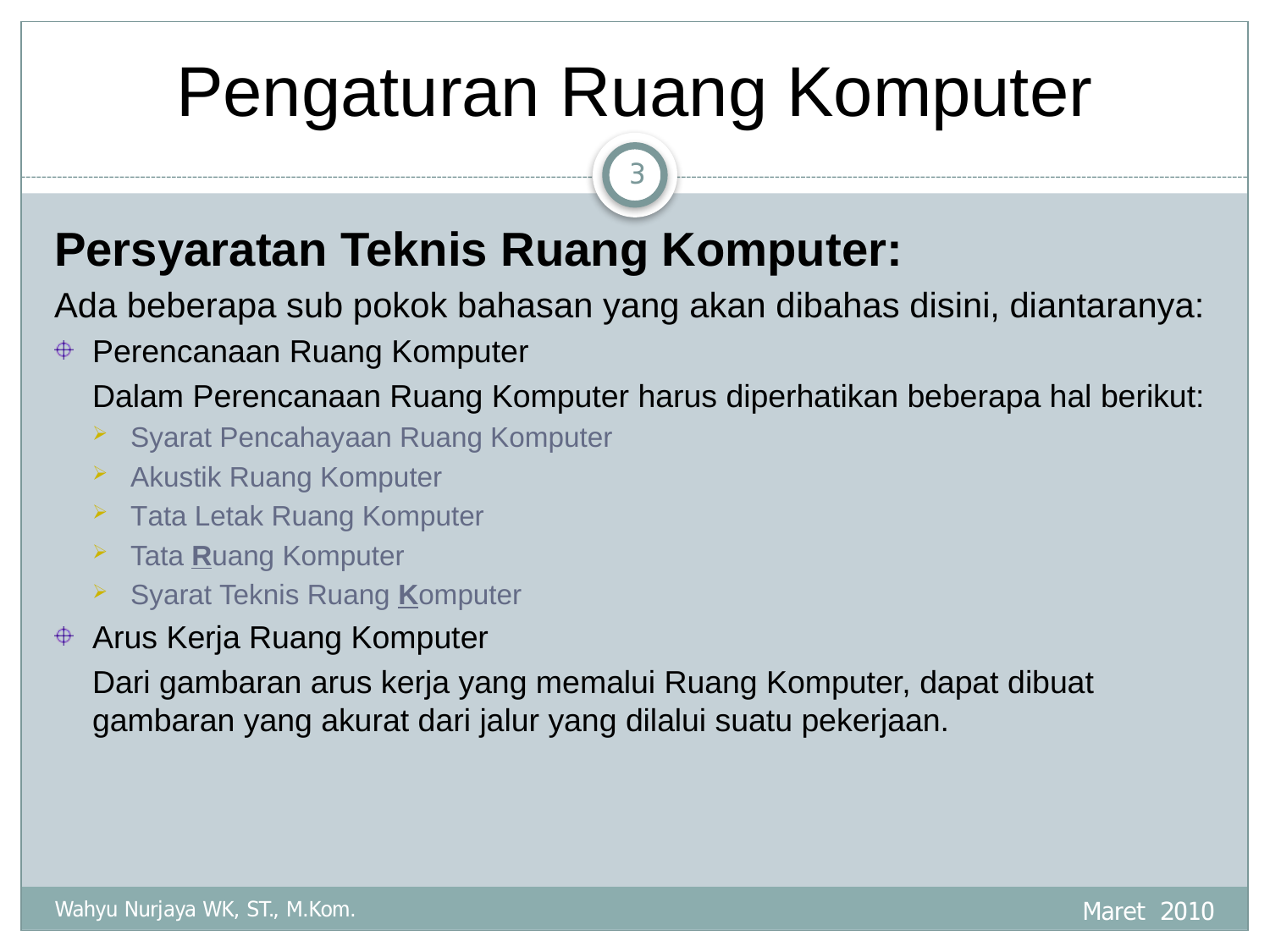

# Pengaturan Ruang Komputer
3
Persyaratan Teknis Ruang Komputer:
Ada beberapa sub pokok bahasan yang akan dibahas disini, diantaranya:
Perencanaan Ruang Komputer
	Dalam Perencanaan Ruang Komputer harus diperhatikan beberapa hal berikut:
Syarat Pencahayaan Ruang Komputer
Akustik Ruang Komputer
Tata Letak Ruang Komputer
Tata Ruang Komputer
Syarat Teknis Ruang Komputer
Arus Kerja Ruang Komputer
	Dari gambaran arus kerja yang memalui Ruang Komputer, dapat dibuat gambaran yang akurat dari jalur yang dilalui suatu pekerjaan.
Maret  2010
Wahyu Nurjaya WK, ST., M.Kom.